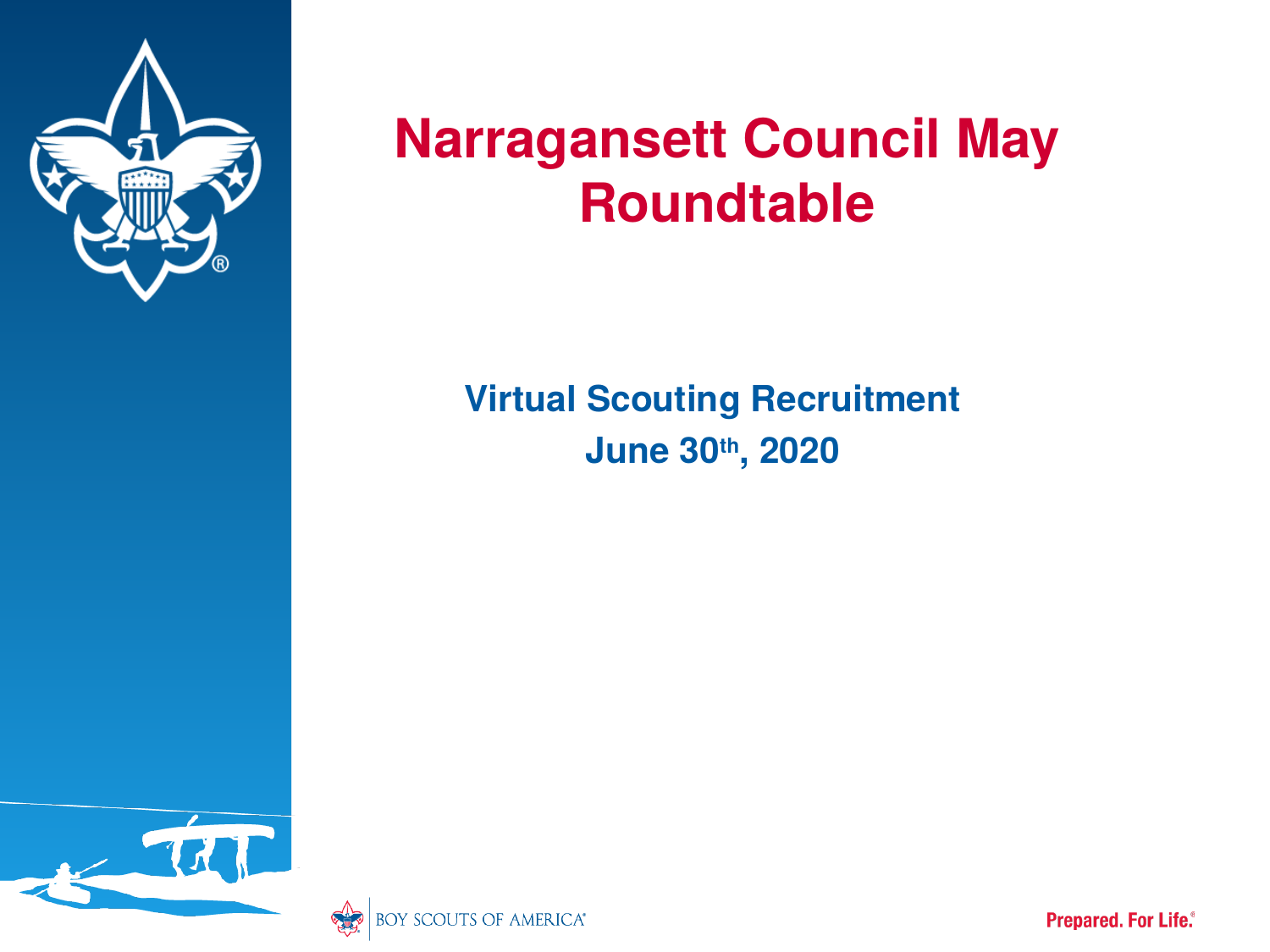

# Narragansett Council May Roundtable
Virtual Scouting Recruitment
June 30th, 2020